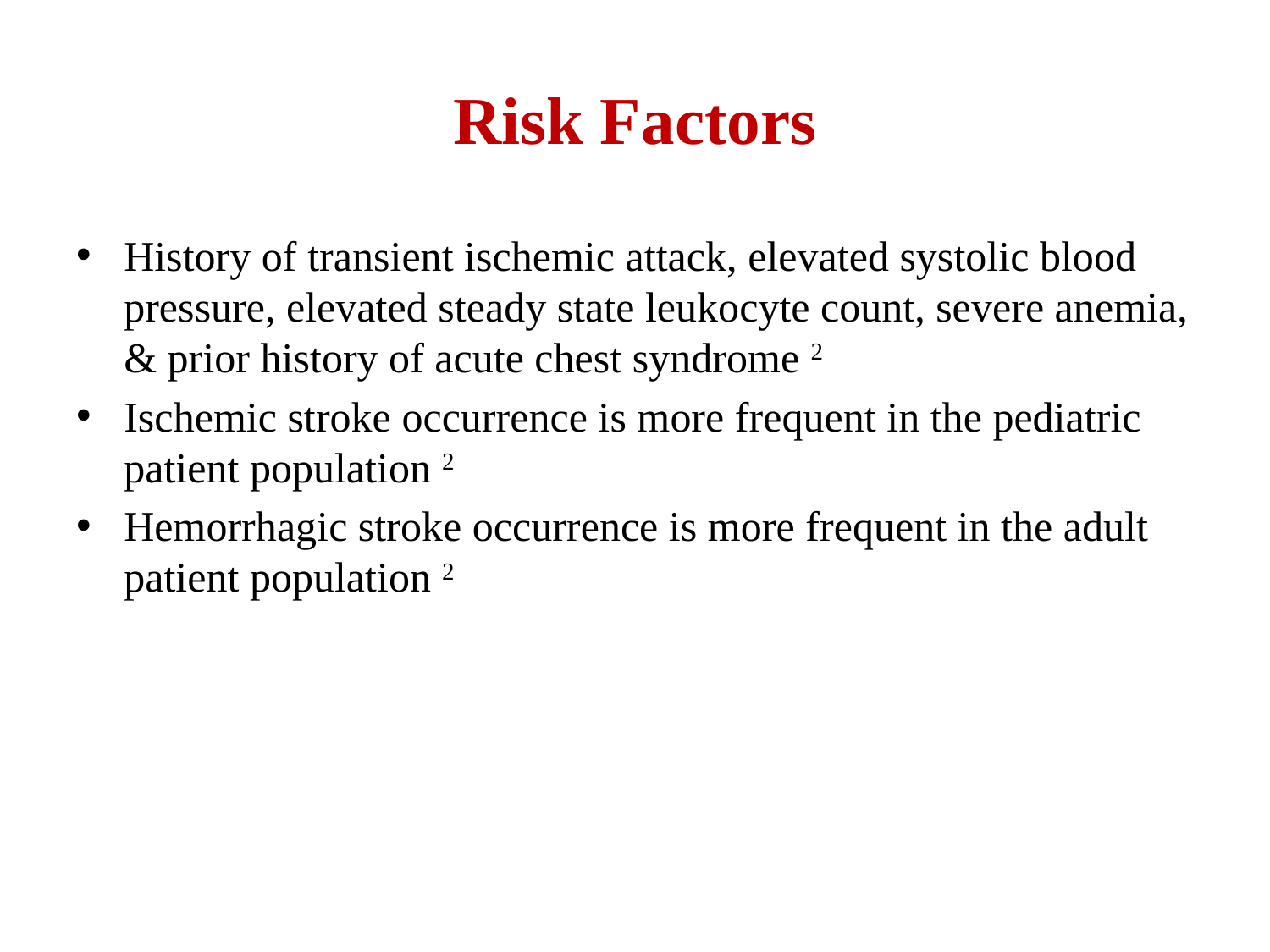

# Risk Factors
History of transient ischemic attack, elevated systolic blood pressure, elevated steady state leukocyte count, severe anemia, & prior history of acute chest syndrome 2
Ischemic stroke occurrence is more frequent in the pediatric patient population 2
Hemorrhagic stroke occurrence is more frequent in the adult patient population 2